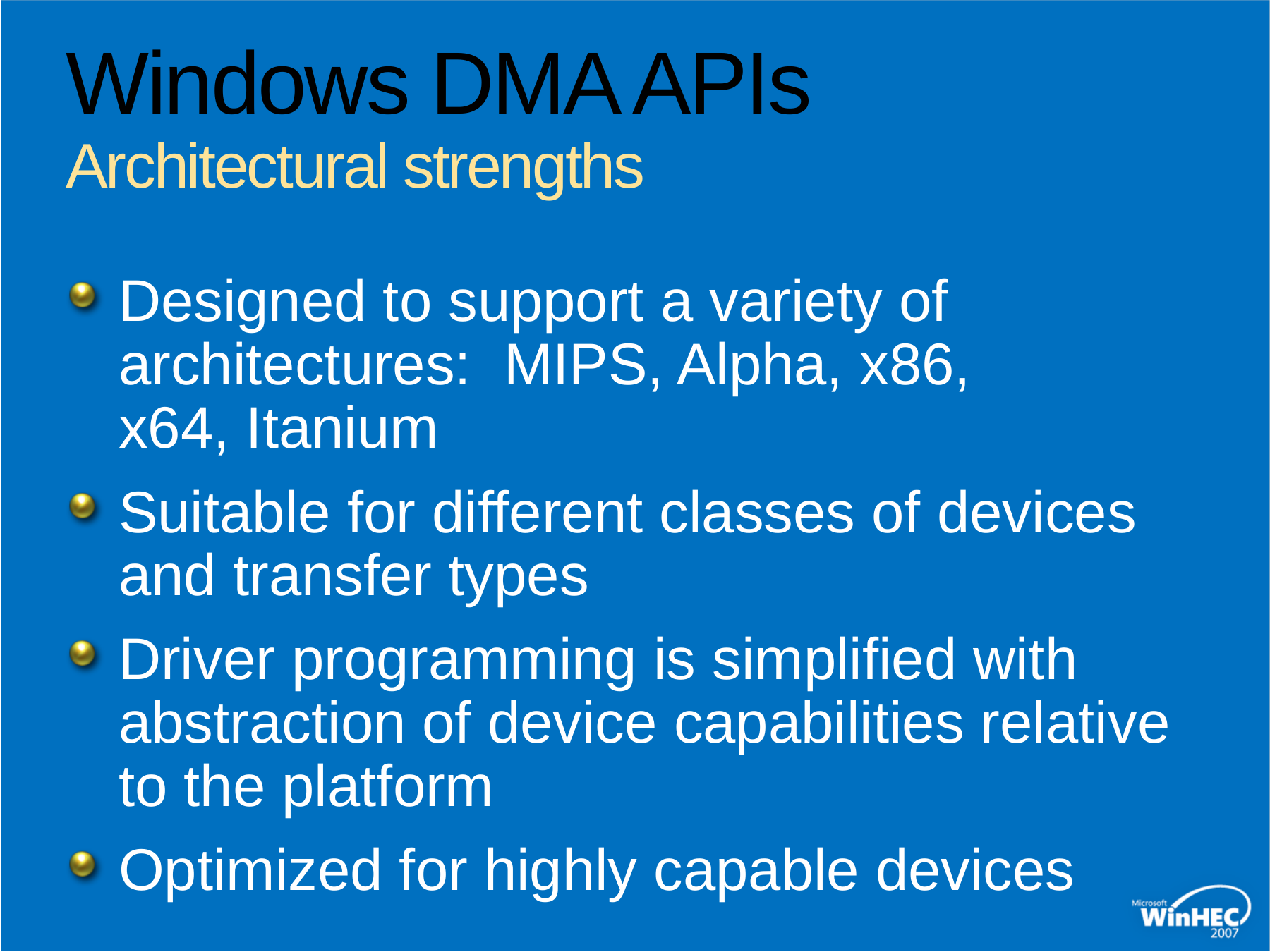

# Windows DMA APIs Architectural strengths
Designed to support a variety of architectures:  MIPS, Alpha, x86, x64, Itanium
Suitable for different classes of devices and transfer types
Driver programming is simplified with abstraction of device capabilities relative to the platform
Optimized for highly capable devices